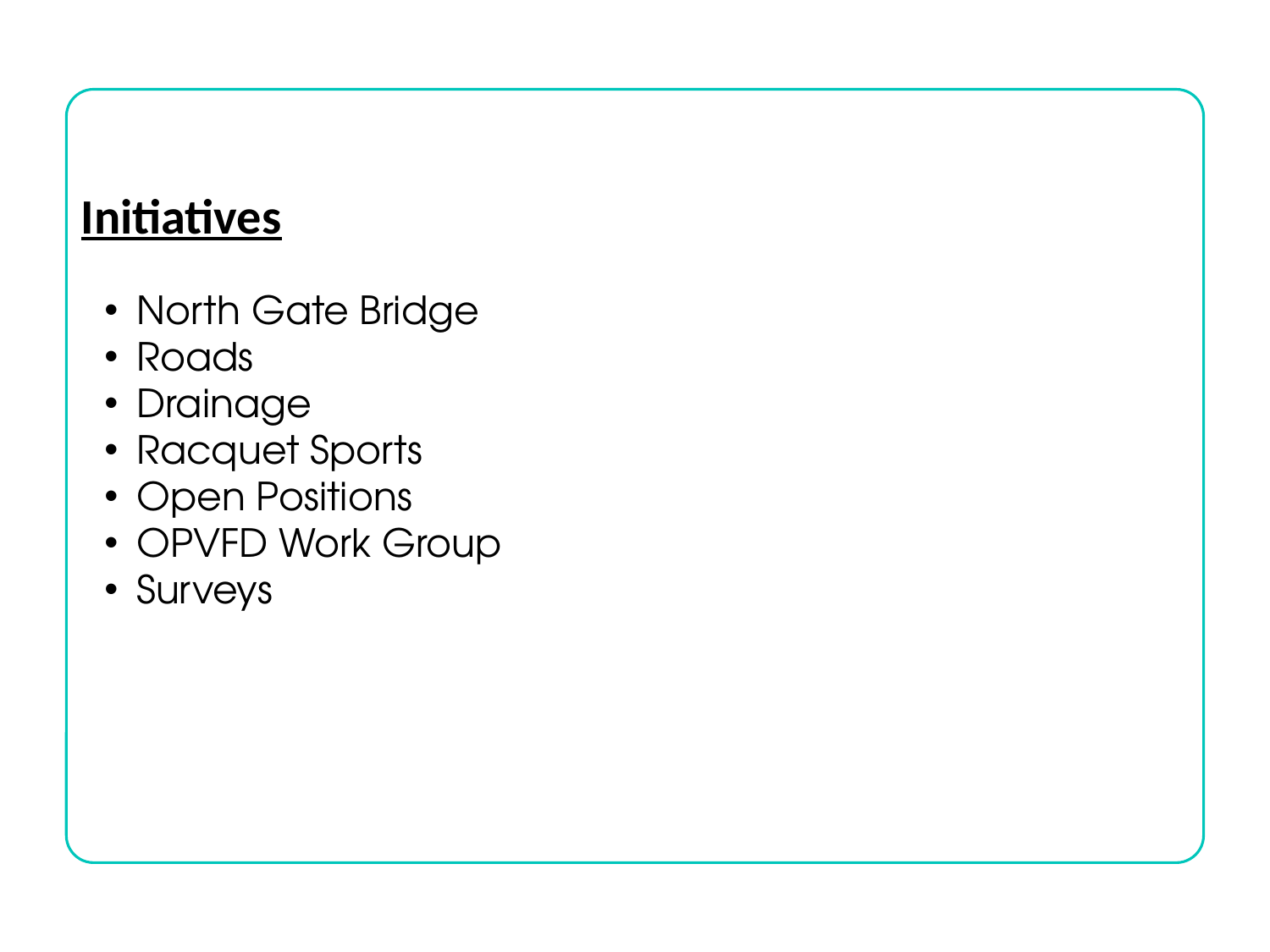

Initiatives

North Gate Bridge
Roads
Drainage
Racquet Sports
Open Positions
OPVFD Work Group
Surveys